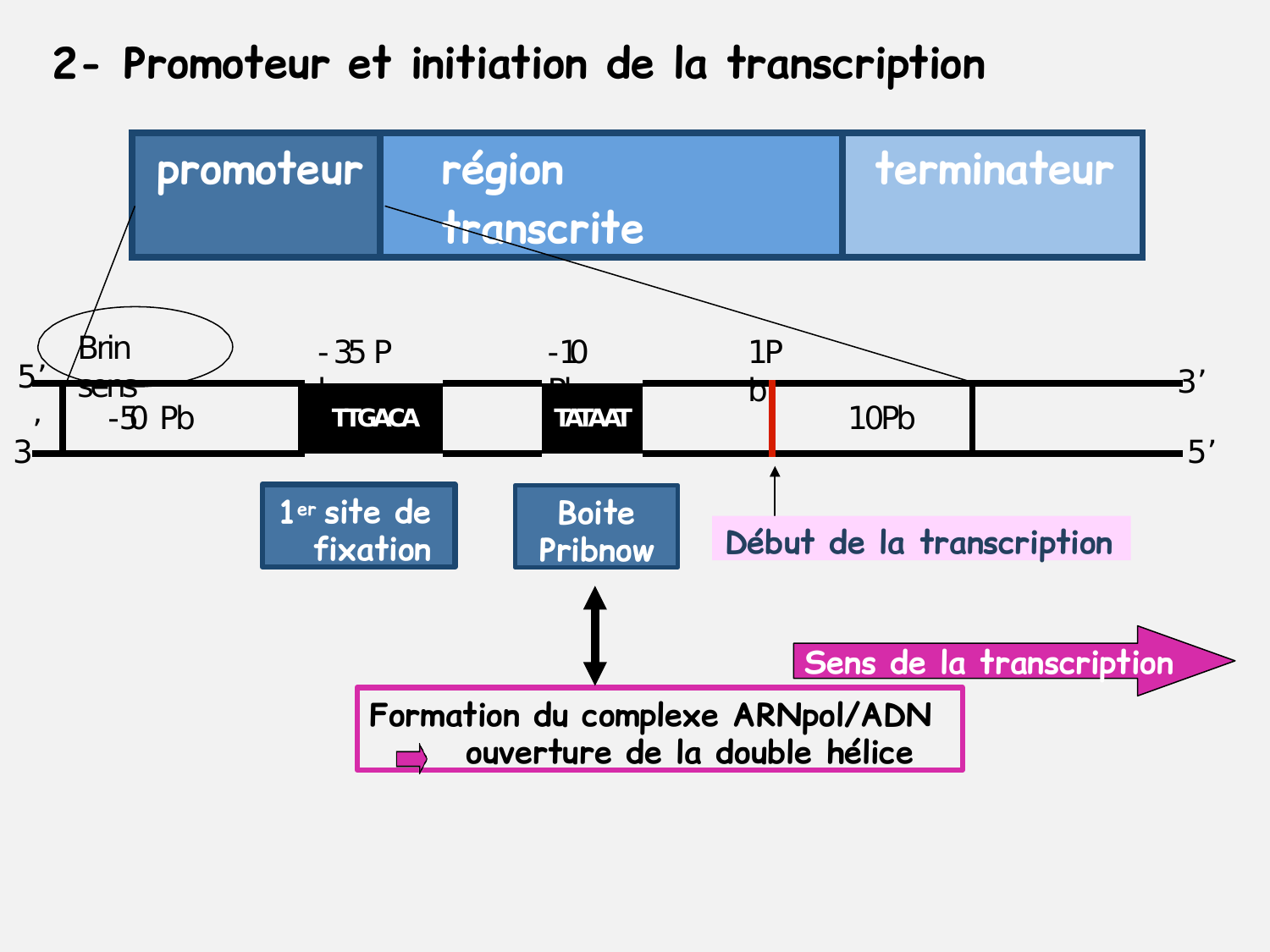

# 2-	Promoteur	et	initiation	de	la	transcription
| promoteur | région transcrite | terminateur |
| --- | --- | --- |

Brin sens
1Pb
‐   3  5    P b
‐1      0  Pb
5ʼ
3ʼ
| ʼ | ‐50 Pb | TTGACA |  | TATAAT |  | 10Pb |  |
| --- | --- | --- | --- | --- | --- | --- | --- |
3
5ʼ

1er site de  fixation
Boite  Pribnow
Début de la transcription

Sens de la transcription

Formation du complexe ARNpol/ADN  ouverture de la double hélice